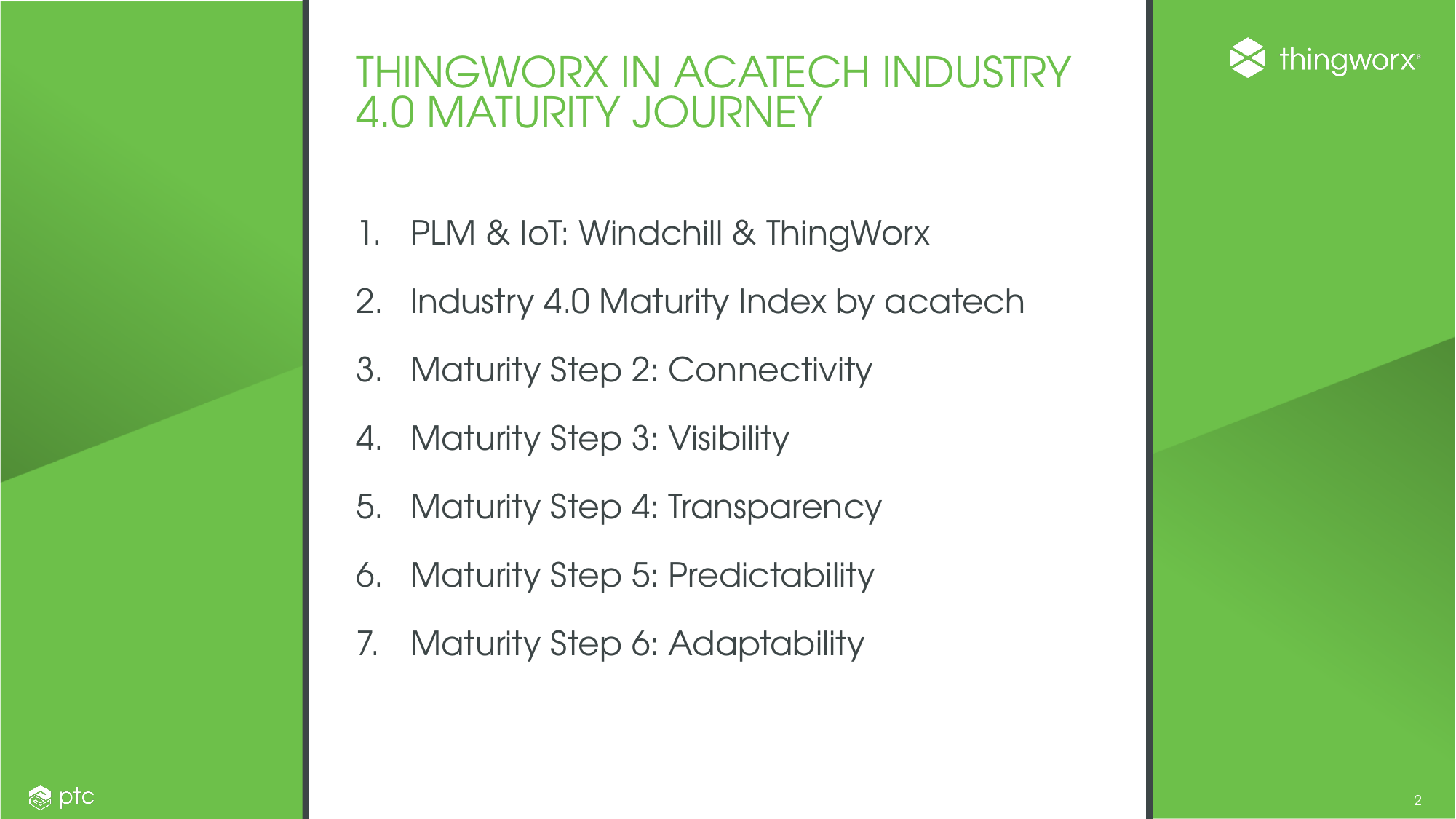

# ThingWorx in acatech industry 4.0 maturity journey
PLM & IoT: Windchill & ThingWorx
Industry 4.0 Maturity Index by acatech
Maturity Step 2: Connectivity
Maturity Step 3: Visibility
Maturity Step 4: Transparency
Maturity Step 5: Predictability
Maturity Step 6: Adaptability